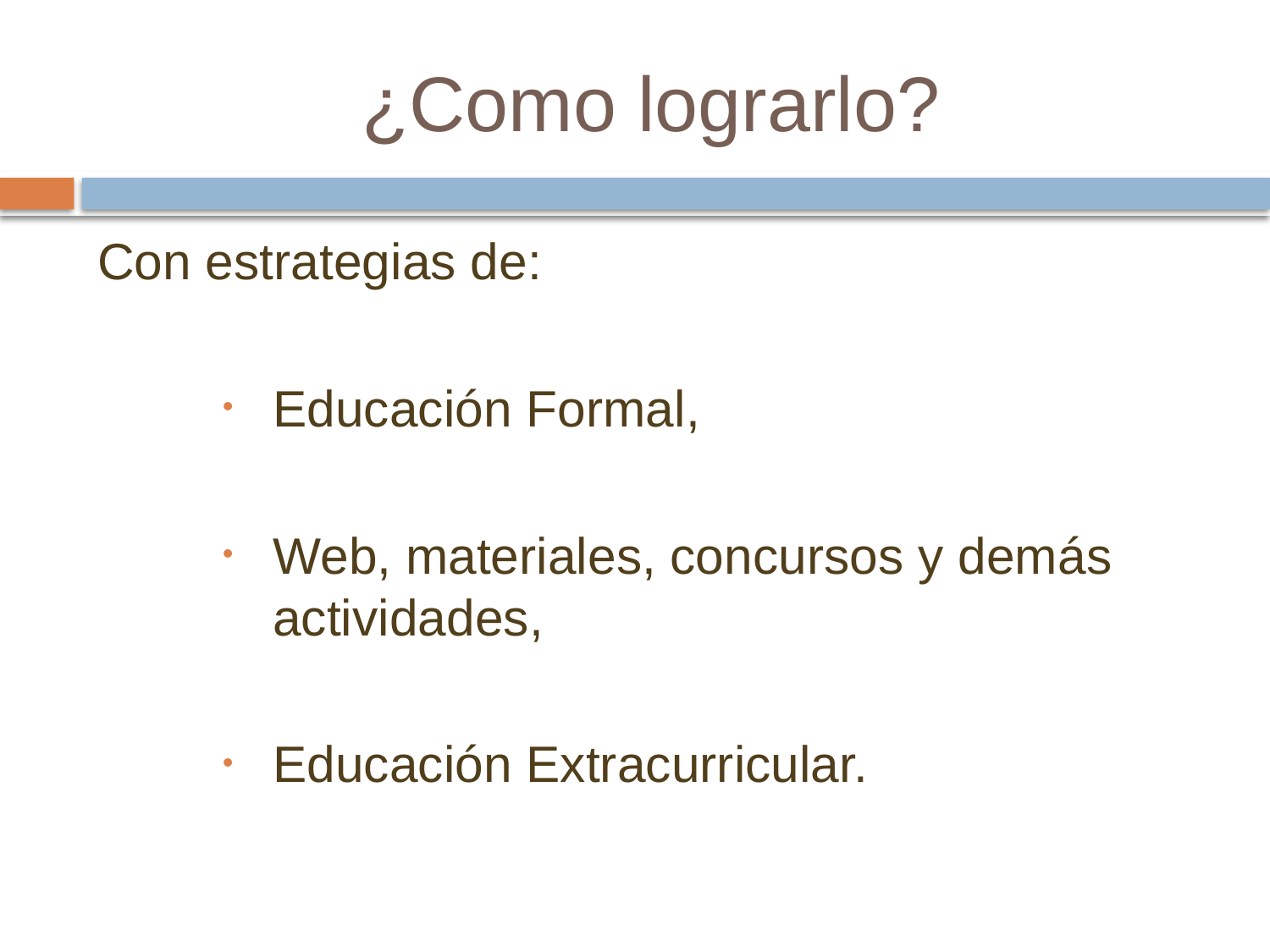

# ¿Como lograrlo?
Con estrategias de:

Educación Formal,

Web, materiales, concursos y demás actividades,

Educación Extracurricular.